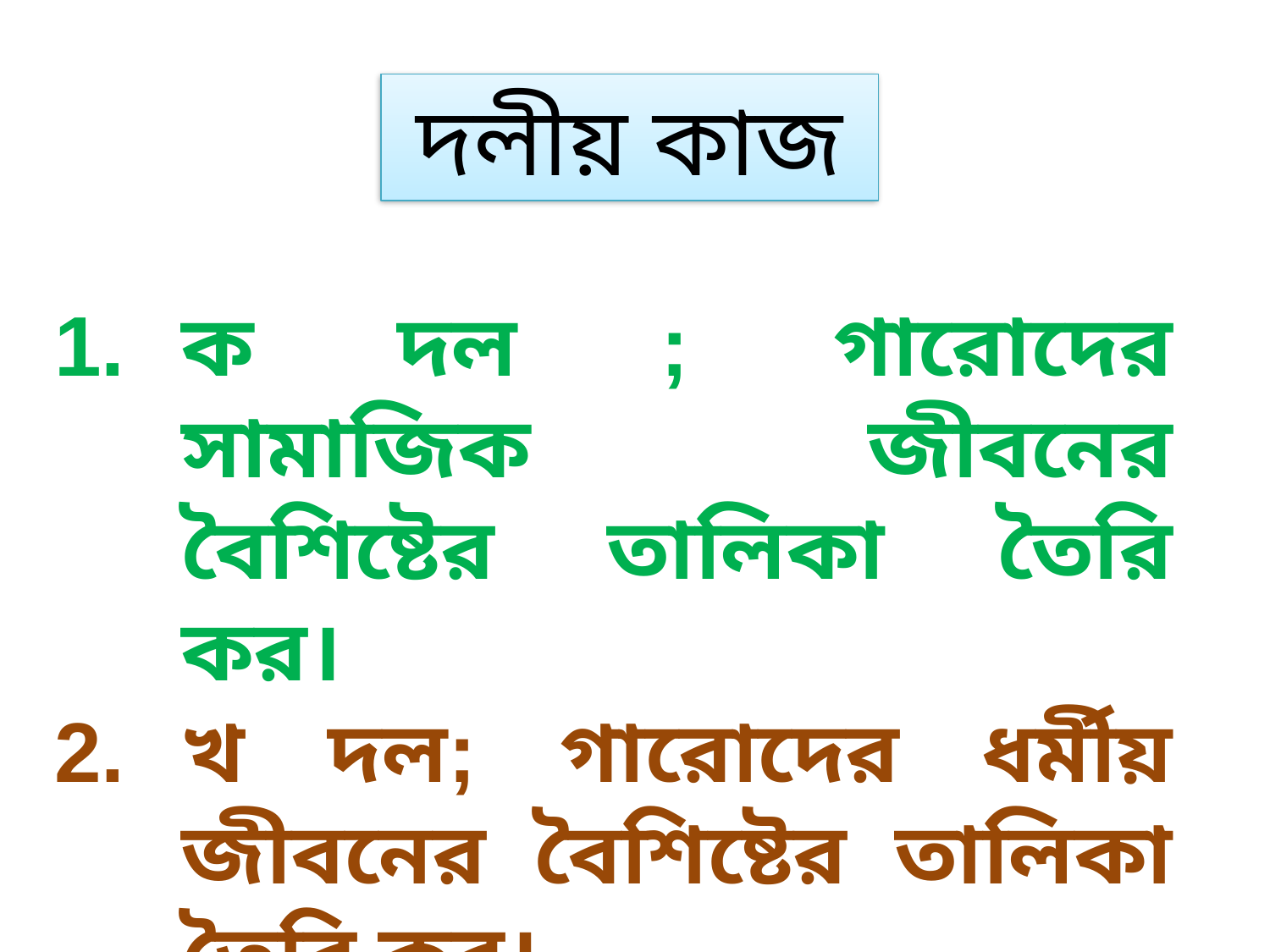

দলীয় কাজ
ক দল ; গারোদের সামাজিক জীবনের বৈশিষ্টের তালিকা তৈরি কর।
খ দল; গারোদের ধর্মীয় জীবনের বৈশিষ্টের তালিকা তৈরি কর।